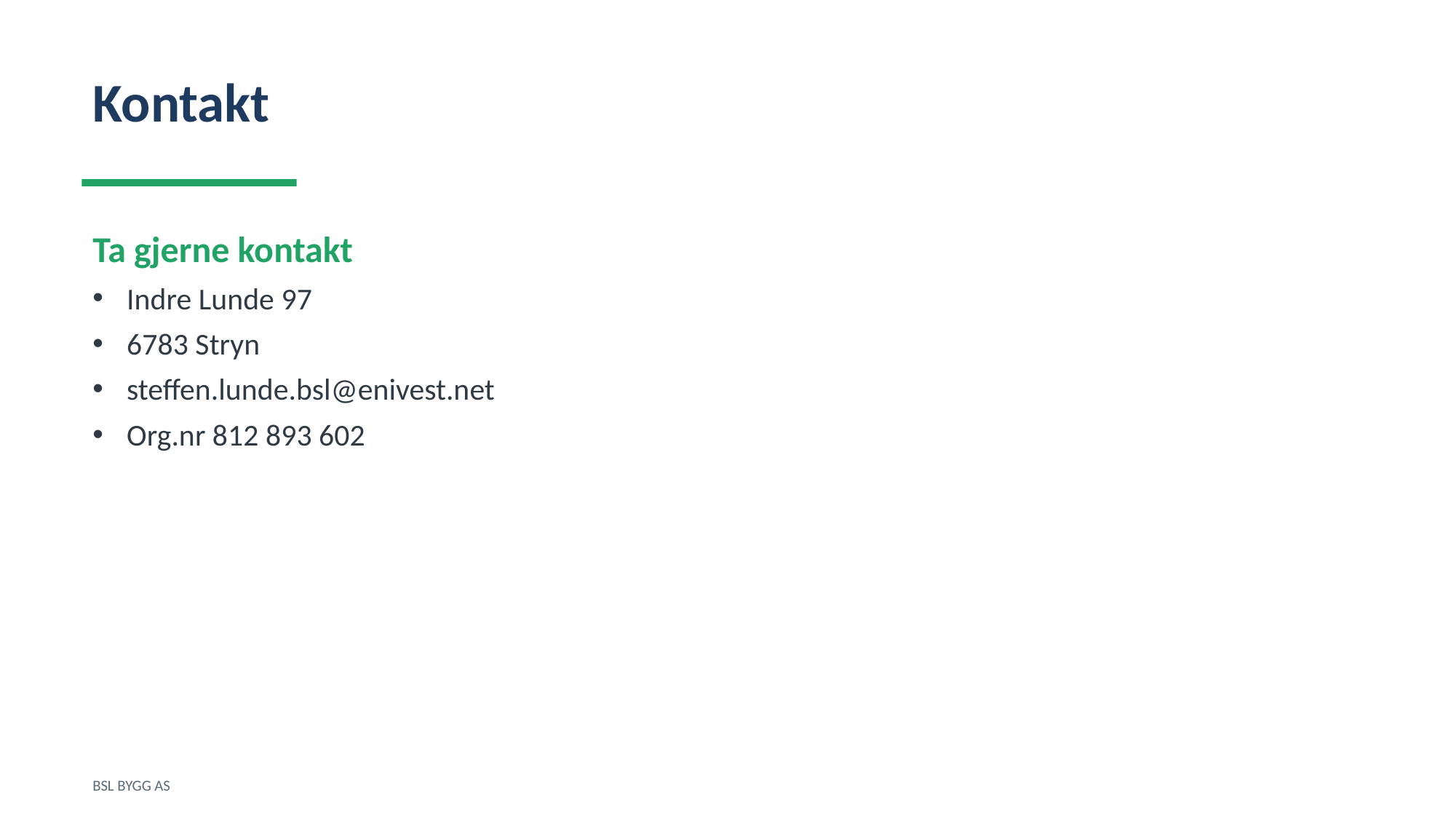

Kontakt

Ta gjerne kontakt
Indre Lunde 97
6783 Stryn
steffen.lunde.bsl@enivest.net
Org.nr 812 893 602
BSL BYGG AS